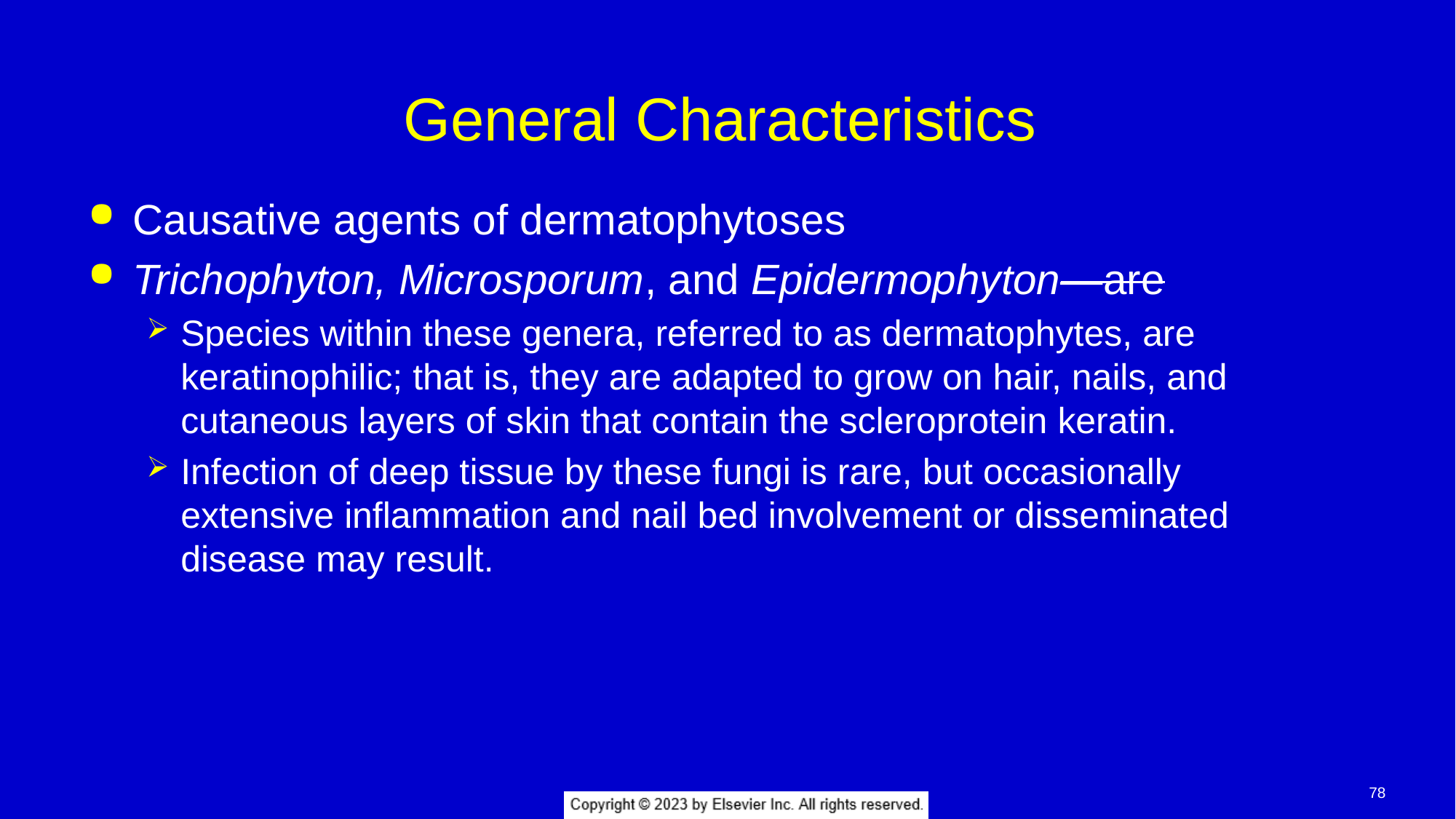

# General Characteristics
Causative agents of dermatophytoses
Trichophyton, Microsporum, and Epidermophyton—are
Species within these genera, referred to as dermatophytes, are keratinophilic; that is, they are adapted to grow on hair, nails, and cutaneous layers of skin that contain the scleroprotein keratin.
Infection of deep tissue by these fungi is rare, but occasionally extensive inflammation and nail bed involvement or disseminated disease may result.